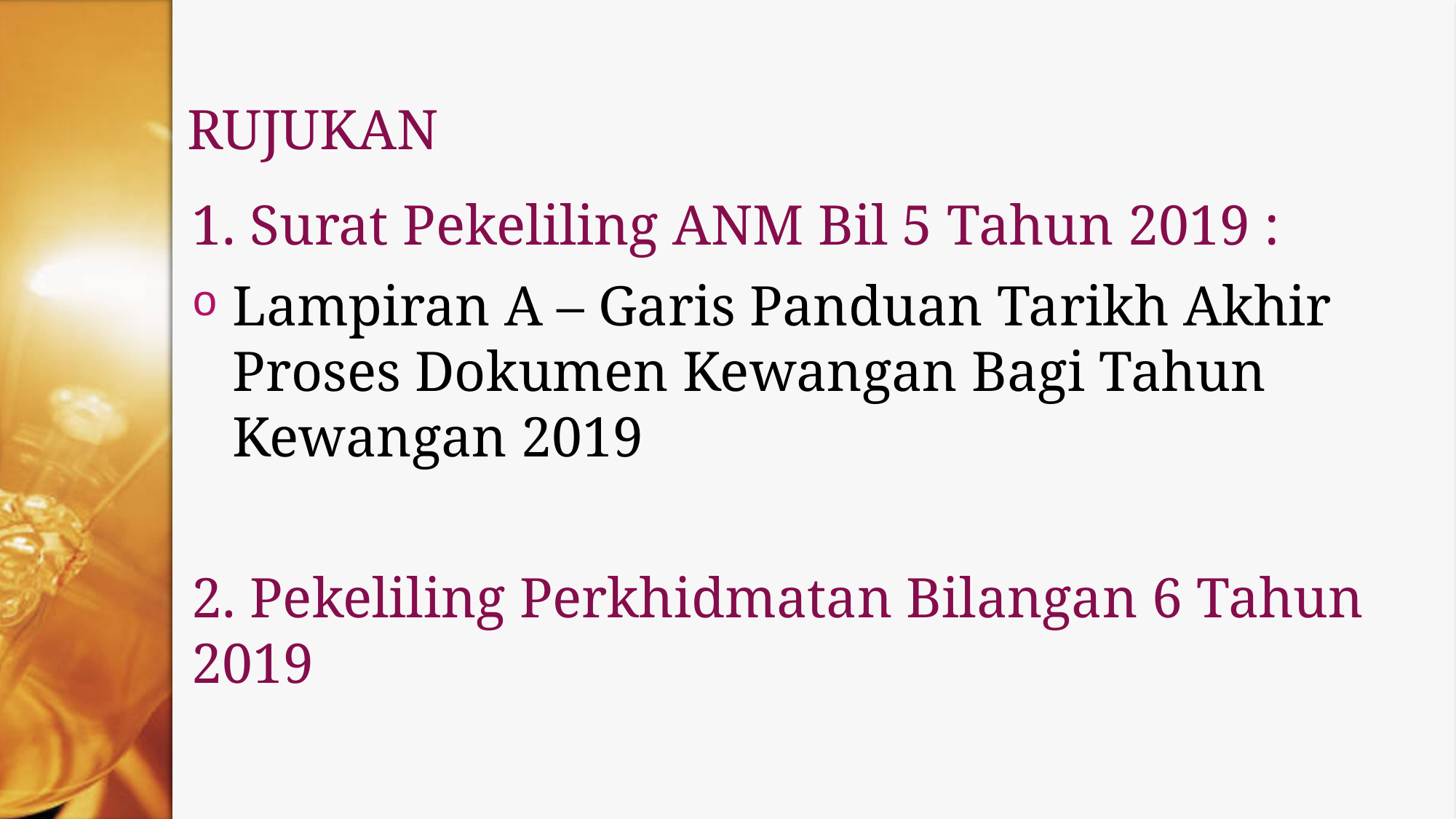

# RUJUKAN
1. Surat Pekeliling ANM Bil 5 Tahun 2019 :
Lampiran A – Garis Panduan Tarikh Akhir Proses Dokumen Kewangan Bagi Tahun Kewangan 2019

2. Pekeliling Perkhidmatan Bilangan 6 Tahun 2019